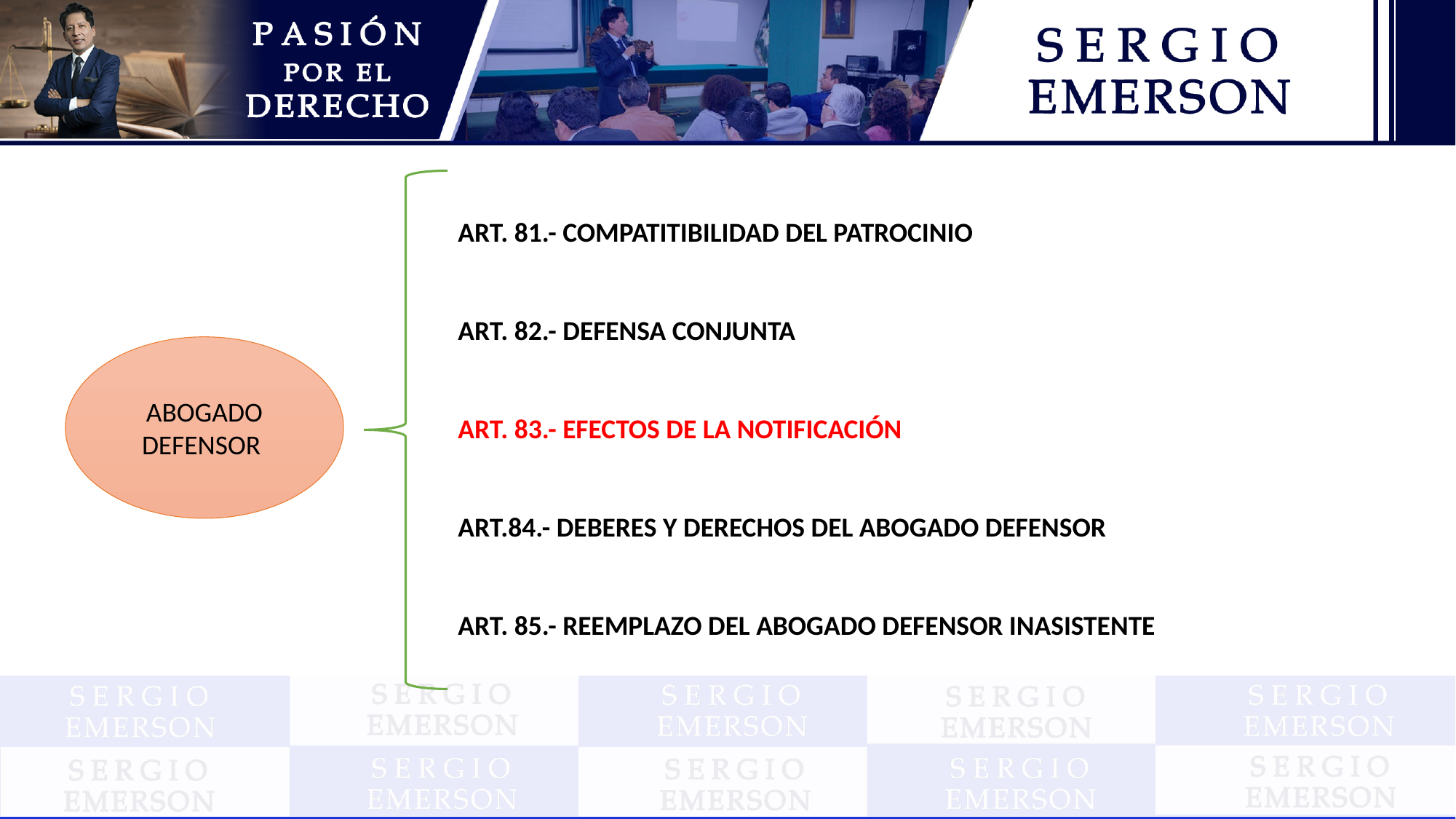

ART. 81.- COMPATITIBILIDAD DEL PATROCINIO

ART. 82.- DEFENSA CONJUNTA

ART. 83.- EFECTOS DE LA NOTIFICACIÓN

ART.84.- DEBERES Y DERECHOS DEL ABOGADO DEFENSOR

ART. 85.- REEMPLAZO DEL ABOGADO DEFENSOR INASISTENTE
ABOGADO DEFENSOR